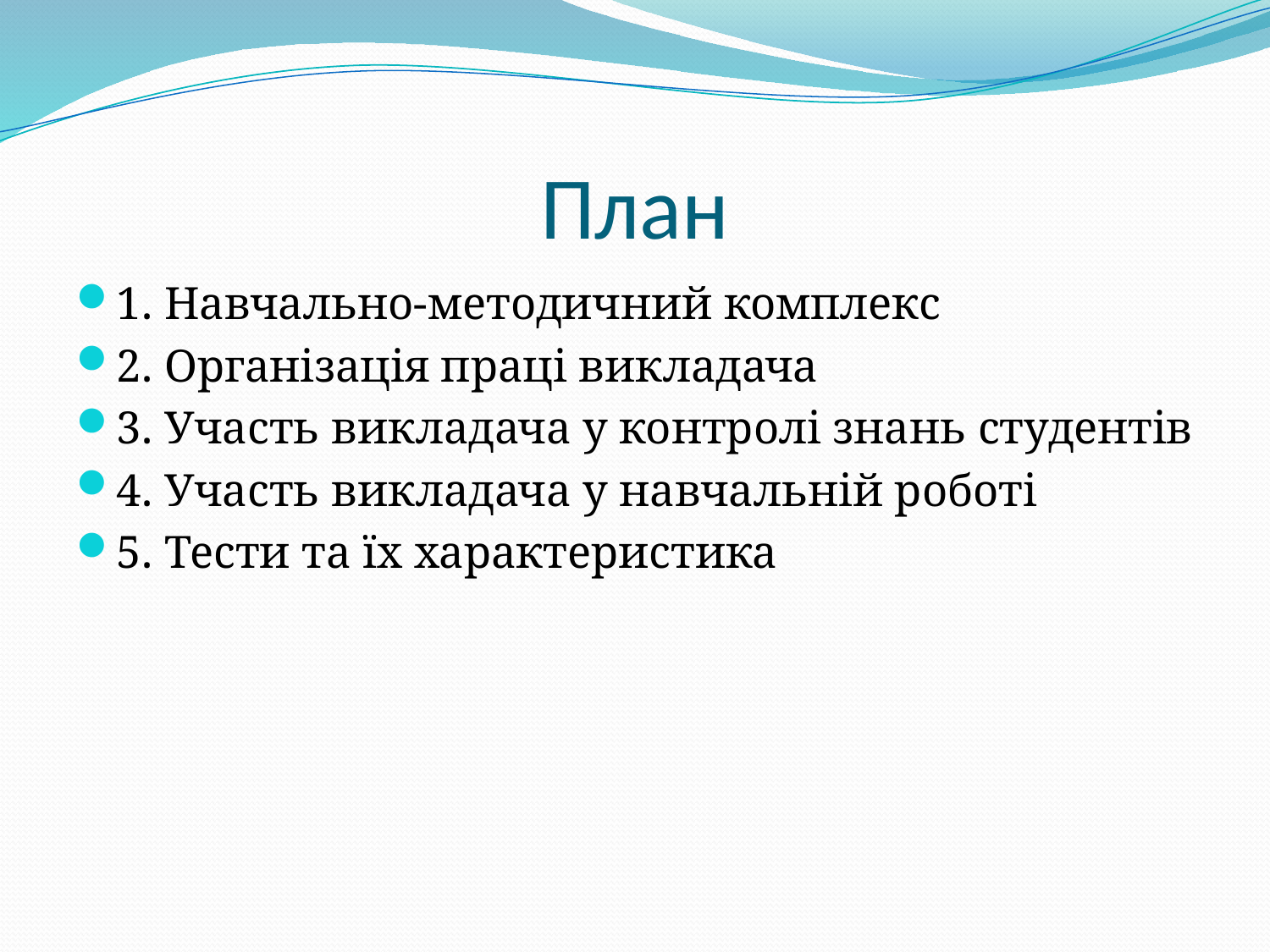

# План
1. Навчально-методичний комплекс
2. Організація праці викладача
3. Участь викладача у контролі знань студентів
4. Участь викладача у навчальній роботі
5. Тести та їх характеристика